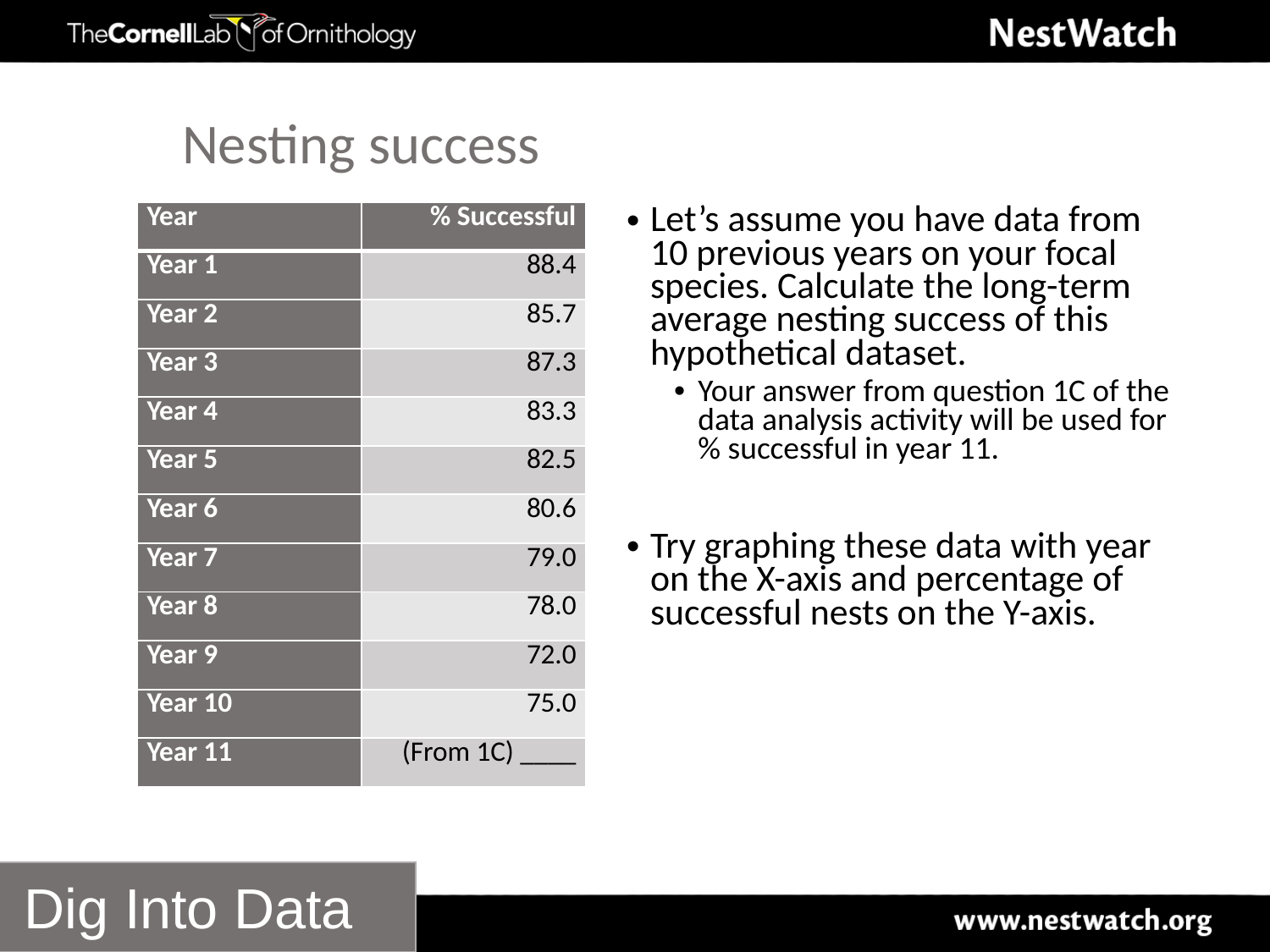

# Nesting success
Let’s assume you have data from 10 previous years on your focal species. Calculate the long-term average nesting success of this hypothetical dataset.
Your answer from question 1C of the data analysis activity will be used for % successful in year 11.

Try graphing these data with year on the X-axis and percentage of successful nests on the Y-axis.
| Year | % Successful |
| --- | --- |
| Year 1 | 88.4 |
| Year 2 | 85.7 |
| Year 3 | 87.3 |
| Year 4 | 83.3 |
| Year 5 | 82.5 |
| Year 6 | 80.6 |
| Year 7 | 79.0 |
| Year 8 | 78.0 |
| Year 9 | 72.0 |
| Year 10 | 75.0 |
| Year 11 | (From 1C) \_\_\_\_ |

Dig Into Data